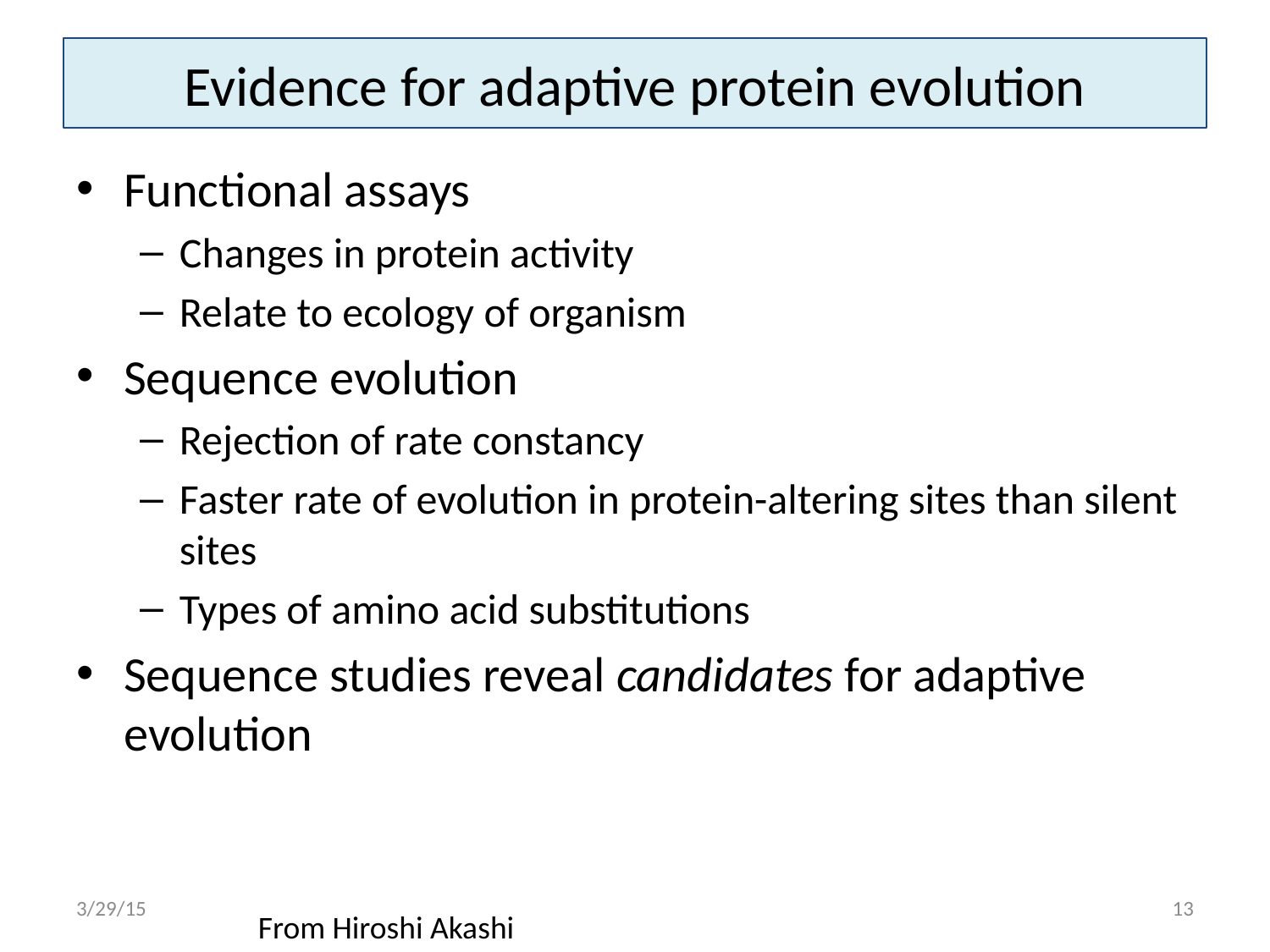

# Evidence for adaptive protein evolution
Functional assays
Changes in protein activity
Relate to ecology of organism
Sequence evolution
Rejection of rate constancy
Faster rate of evolution in protein-altering sites than silent sites
Types of amino acid substitutions
Sequence studies reveal candidates for adaptive evolution

3/29/15
13
From Hiroshi Akashi